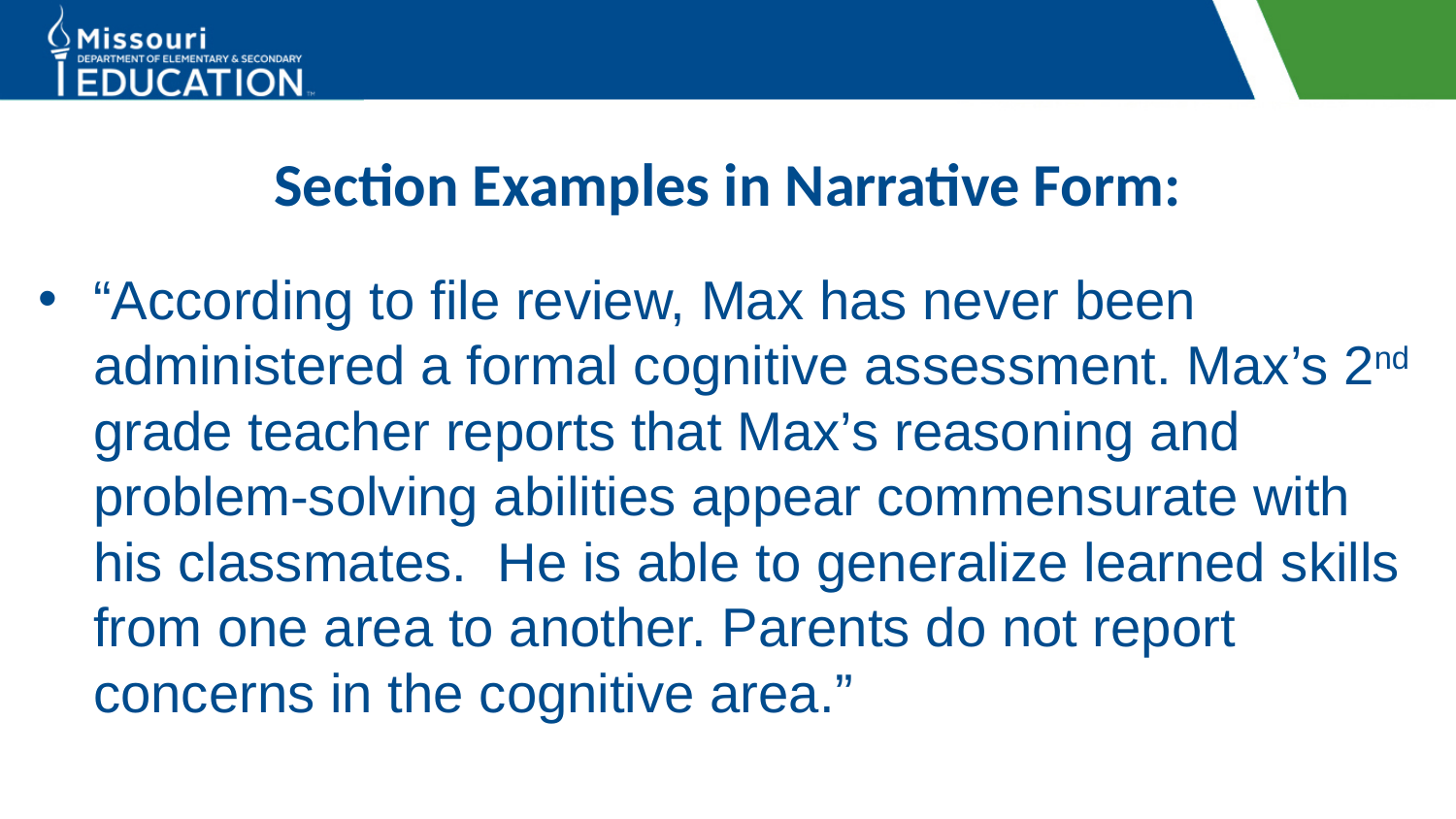

# Section Examples in Narrative Form:
“According to file review, Max has never been administered a formal cognitive assessment. Max’s 2nd grade teacher reports that Max’s reasoning and problem-solving abilities appear commensurate with his classmates.  He is able to generalize learned skills from one area to another. Parents do not report concerns in the cognitive area.”